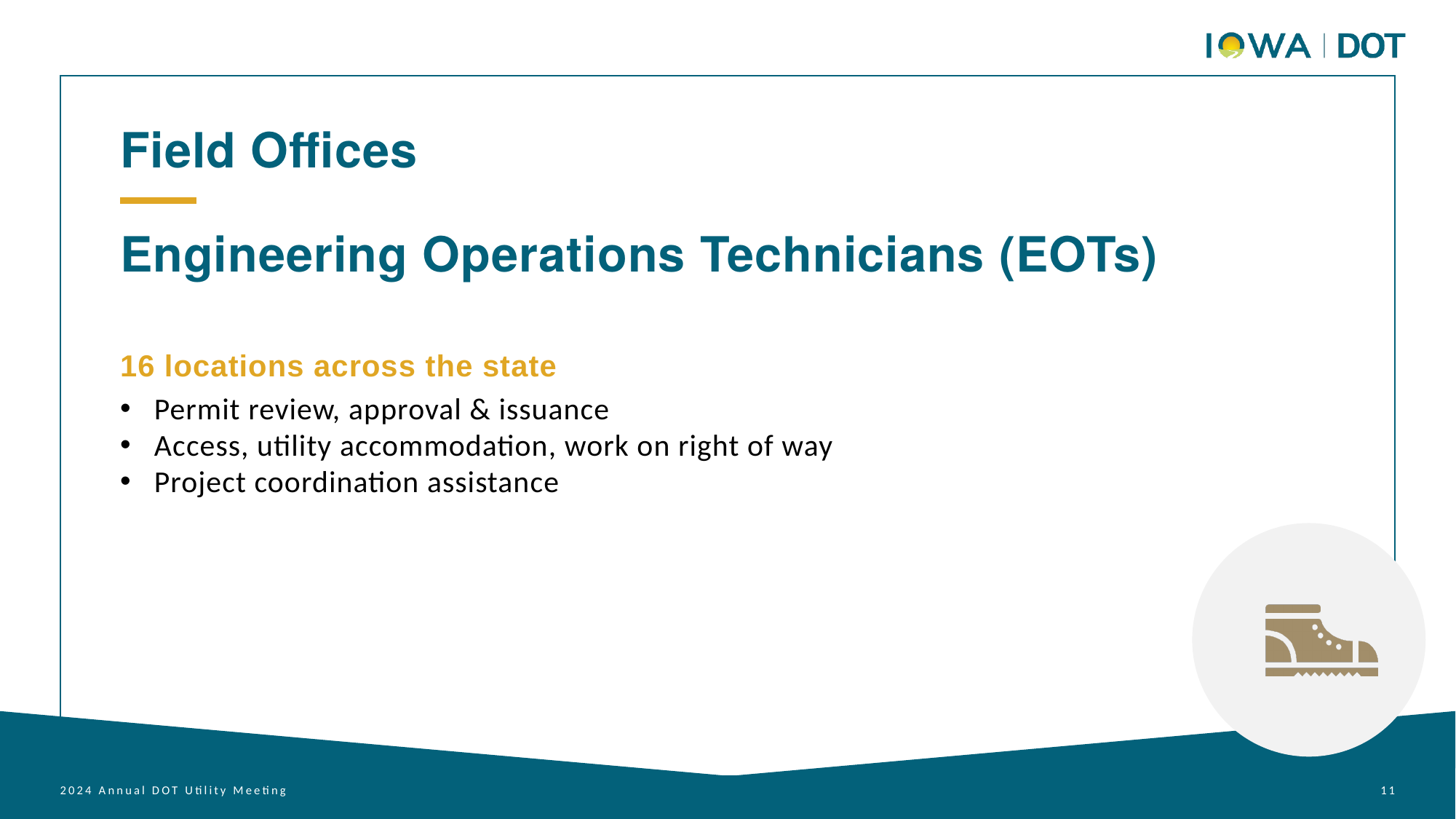

Field Offices

Engineering Operations Technicians (EOTs)

16 locations across the state
Permit review, approval & issuance
Access, utility accommodation, work on right of way
Project coordination assistance